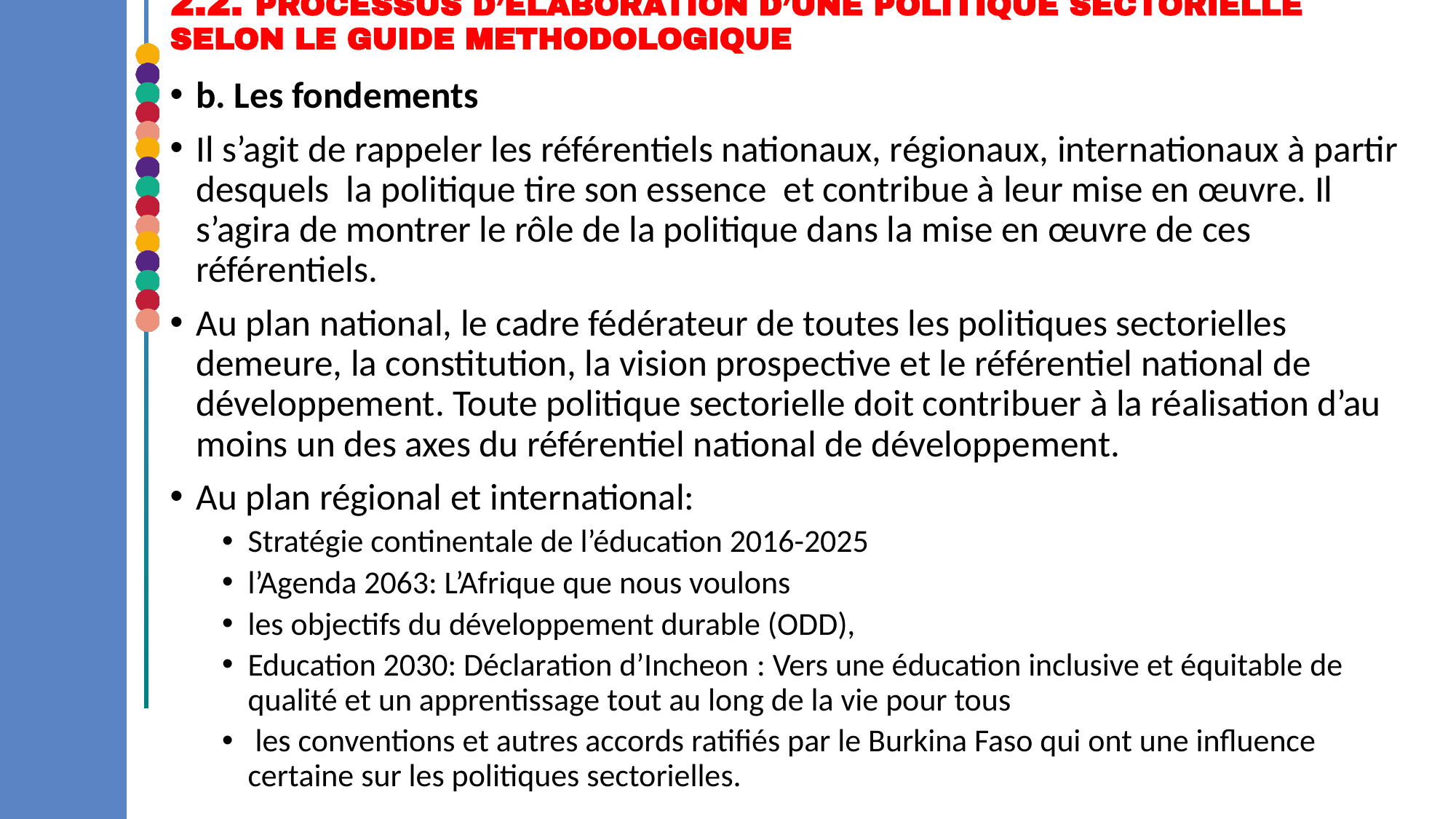

# 2.2. PROCESSUS D’ELABORATION D’UNE POLITIQUE SECTORIELLE SELON LE GUIDE METHODOLOGIQUE
b. Les fondements
Il s’agit de rappeler les référentiels nationaux, régionaux, internationaux à partir desquels  la politique tire son essence  et contribue à leur mise en œuvre. Il s’agira de montrer le rôle de la politique dans la mise en œuvre de ces référentiels.
Au plan national, le cadre fédérateur de toutes les politiques sectorielles demeure, la constitution, la vision prospective et le référentiel national de développement. Toute politique sectorielle doit contribuer à la réalisation d’au moins un des axes du référentiel national de développement.
Au plan régional et international:
Stratégie continentale de l’éducation 2016-2025
l’Agenda 2063: L’Afrique que nous voulons
les objectifs du développement durable (ODD),
Education 2030: Déclaration d’Incheon : Vers une éducation inclusive et équitable de qualité et un apprentissage tout au long de la vie pour tous
 les conventions et autres accords ratifiés par le Burkina Faso qui ont une influence certaine sur les politiques sectorielles.